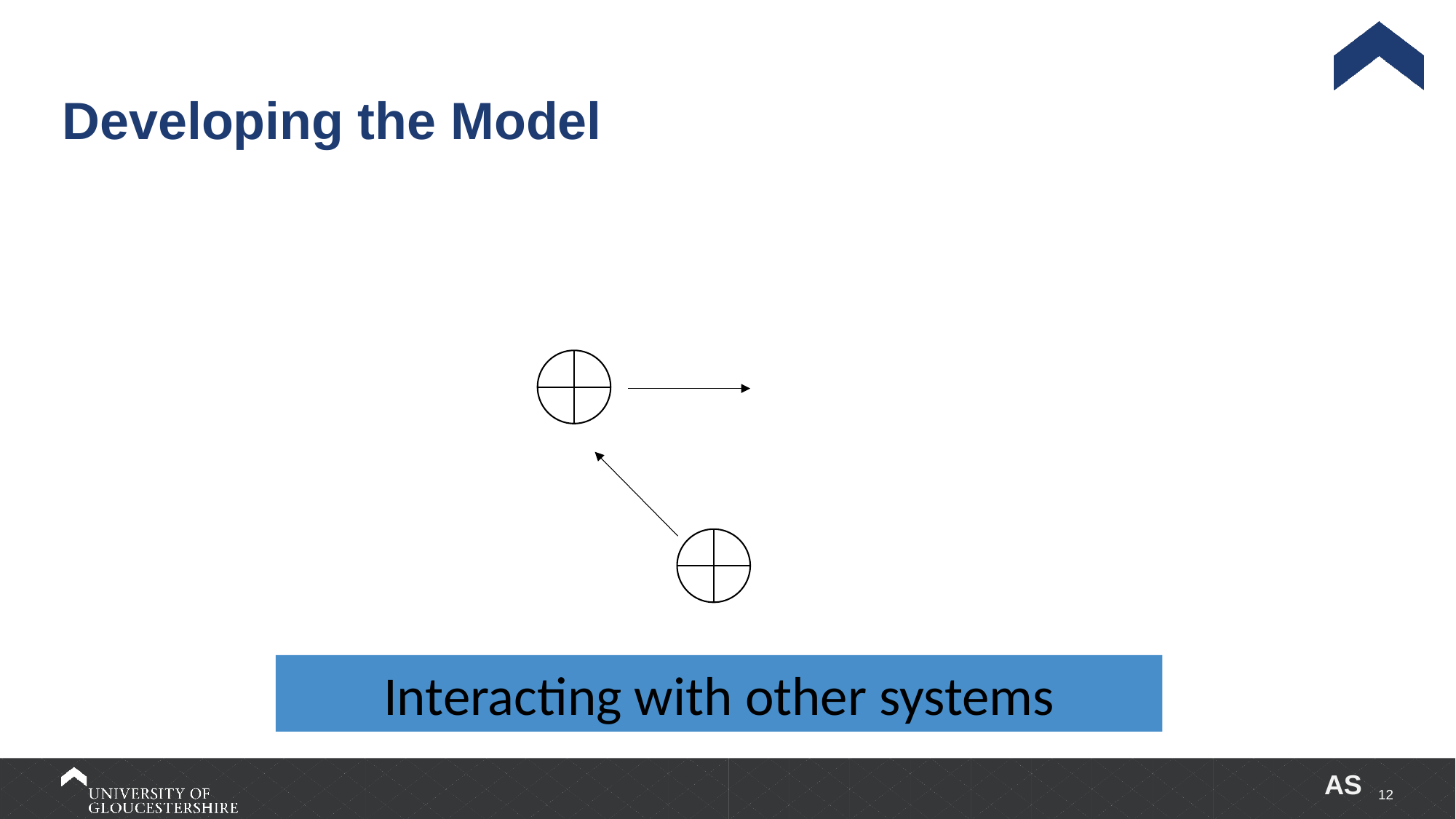

# Developing the Model

Interacting with other systems
AS